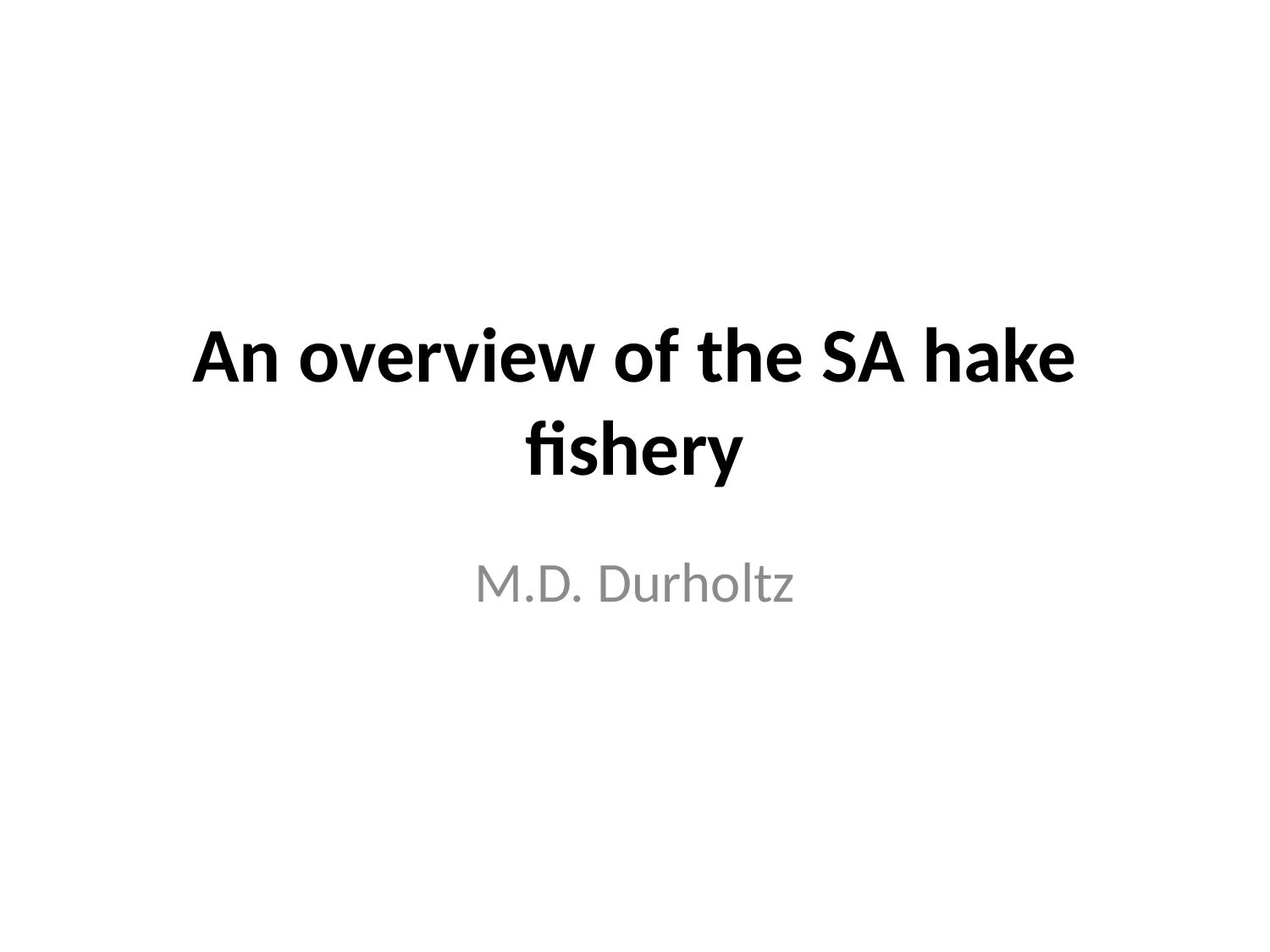

# An overview of the SA hake fishery
M.D. Durholtz